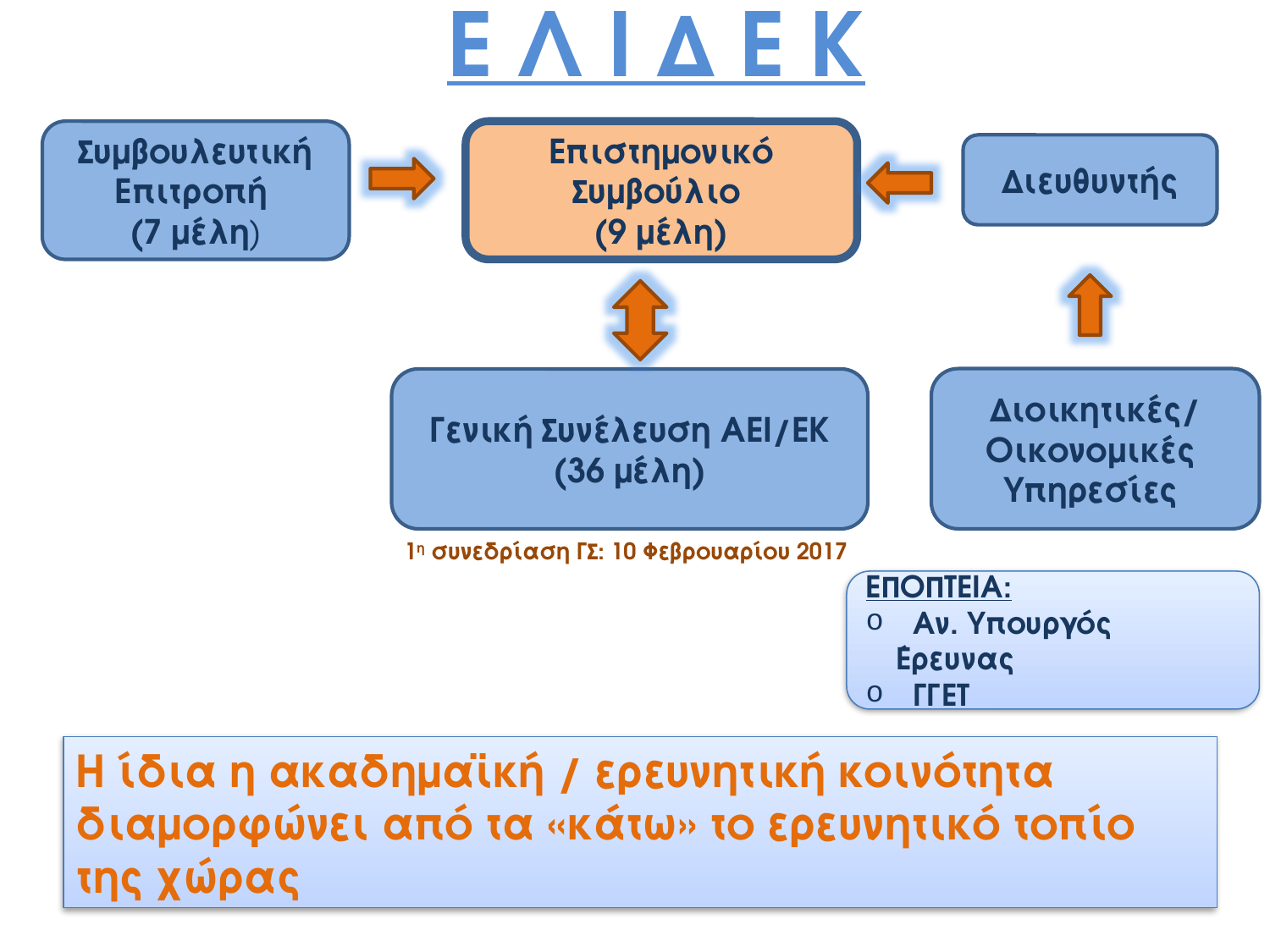

# Ε Λ Ι Δ Ε Κ
Συμβουλευτική Επιτροπή
(7 μέλη)
Διευθυντής

Επιστημονικό Συμβούλιο
(9 μέλη)

Διοικητικές/ Οικονομικές  Υπηρεσίες
Γενική Συνέλευση ΑΕΙ/ΕΚ
(36 μέλη)
1η συνεδρίαση ΓΣ: 10 Φεβρουαρίου 2017
ΕΠΟΠΤΕΙΑ:
  Αν. Υπουργός Έρευνας
  ΓΓΕΤ
Η ίδια η ακαδημαϊκή / ερευνητική κοινότητα διαμορφώνει από τα «κάτω» το ερευνητικό τοπίο της χώρας